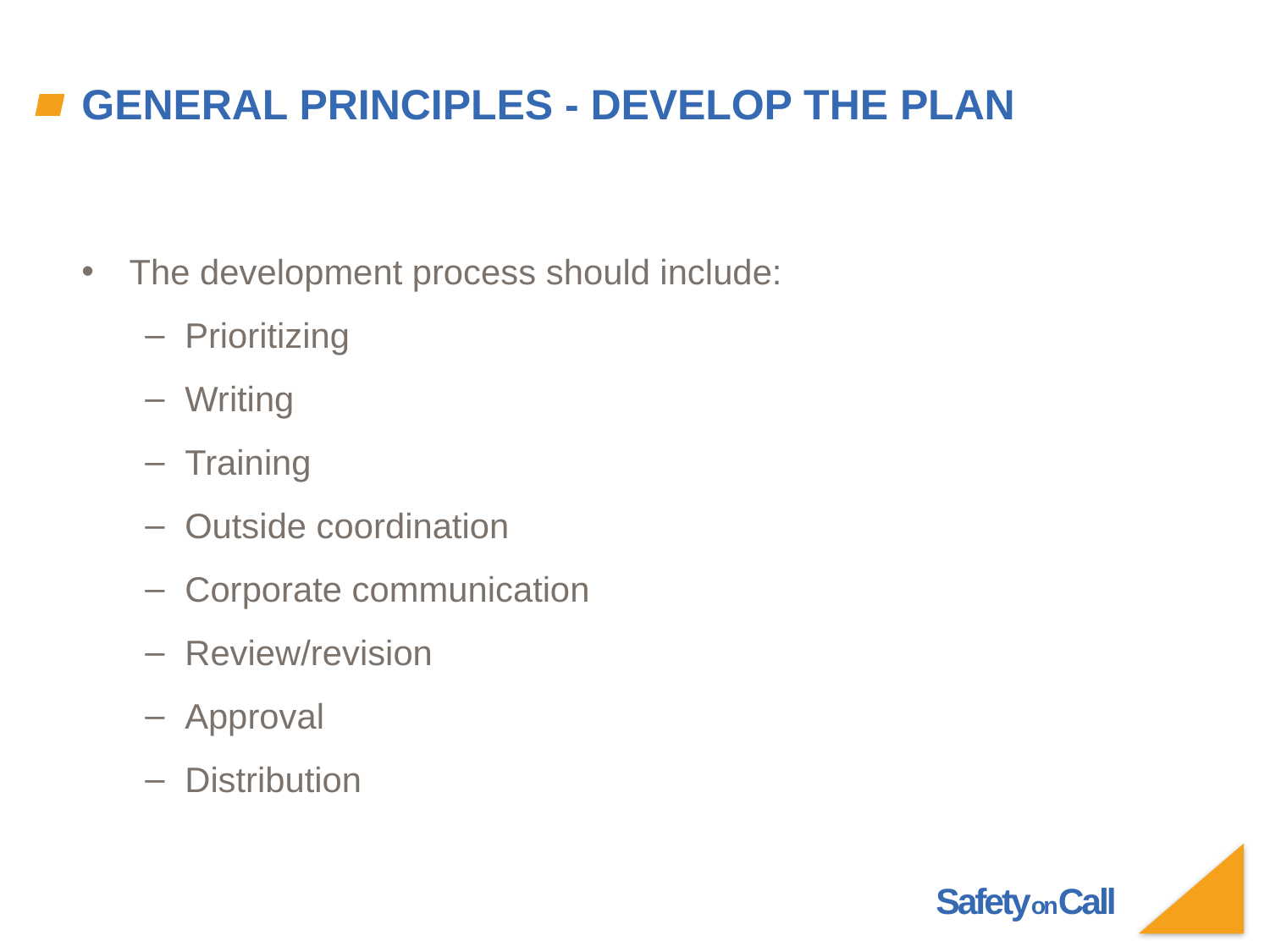

# General Principles - Develop The Plan
The development process should include:
Prioritizing
Writing
Training
Outside coordination
Corporate communication
Review/revision
Approval
Distribution